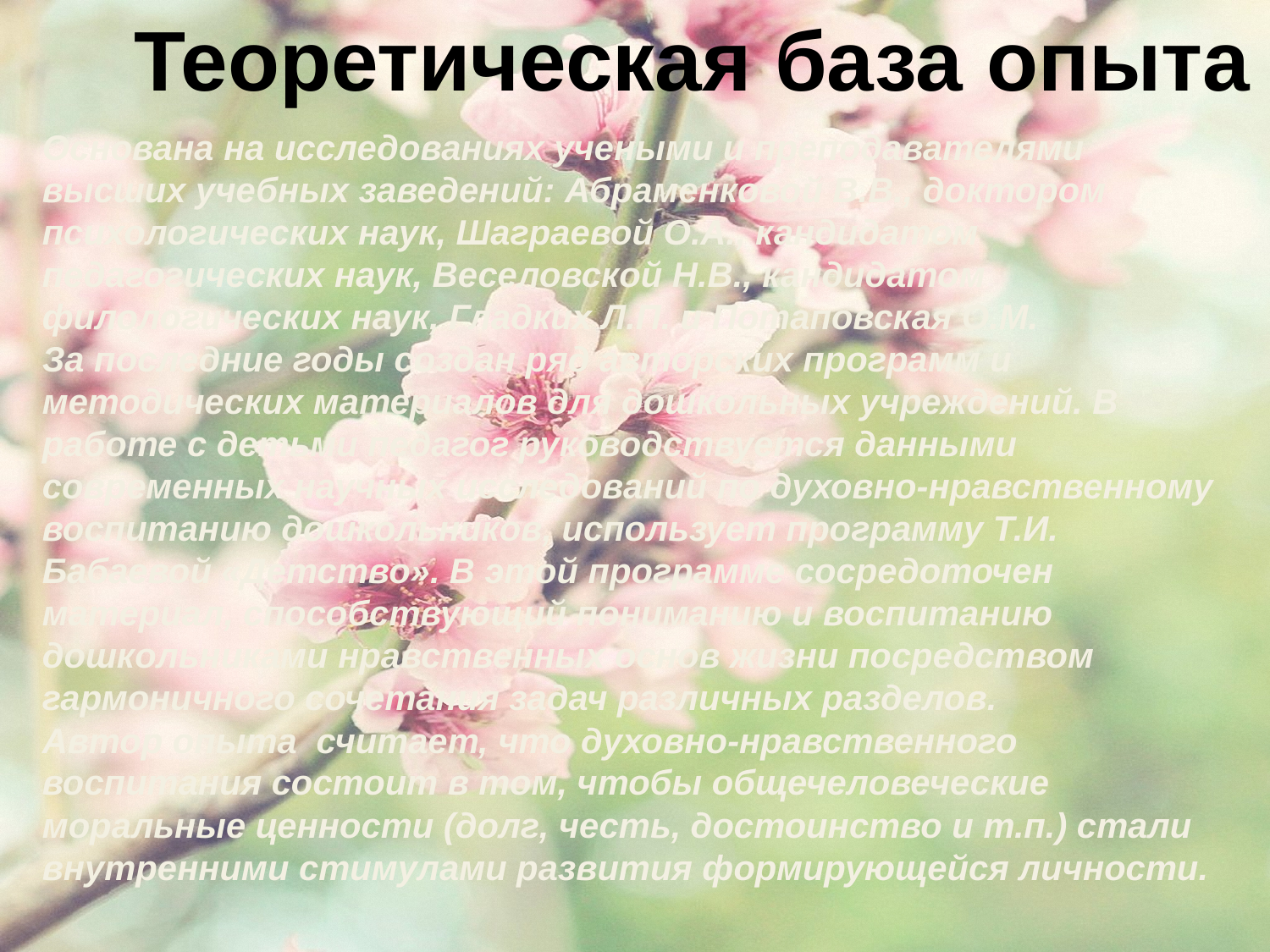

Теоретическая база опыта
Основана на исследованиях учеными и преподавателями высших учебных заведений: Абраменковой В.В., доктором психологических наук, Шаграевой О.А., кандидатом педагогических наук, Веселовской Н.В., кандидатом филологических наук, Гладких Л.П. и Потаповская О.М.
За последние годы создан ряд авторских программ и методических материалов для дошкольных учреждений. В работе с детьми педагог руководствуется данными современных научных исследований по духовно-нравственному воспитанию дошкольников, использует программу Т.И. Бабаевой «Детство». В этой программе сосредоточен материал, способствующий пониманию и воспитанию дошкольниками нравственных основ жизни посредством гармоничного сочетания задач различных разделов.
Автор опыта  считает, что духовно-нравственного воспитания состоит в том, чтобы общечеловеческие моральные ценности (долг, честь, достоинство и т.п.) стали внутренними стимулами развития формирующейся личности.